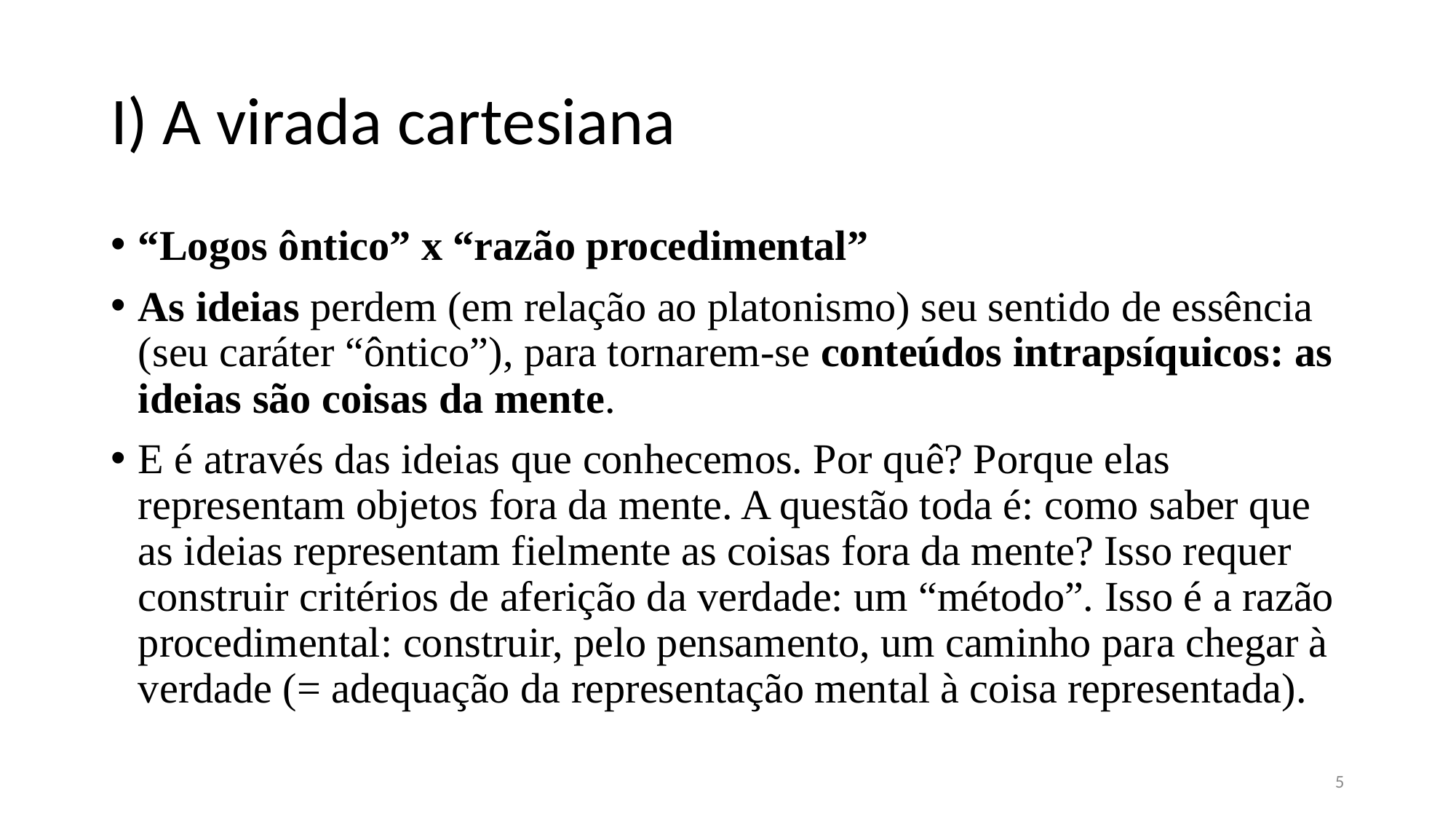

# I) A virada cartesiana
“Logos ôntico” x “razão procedimental”
As ideias perdem (em relação ao platonismo) seu sentido de essência (seu caráter “ôntico”), para tornarem-se conteúdos intrapsíquicos: as ideias são coisas da mente.
E é através das ideias que conhecemos. Por quê? Porque elas representam objetos fora da mente. A questão toda é: como saber que as ideias representam fielmente as coisas fora da mente? Isso requer construir critérios de aferição da verdade: um “método”. Isso é a razão procedimental: construir, pelo pensamento, um caminho para chegar à verdade (= adequação da representação mental à coisa representada).

5